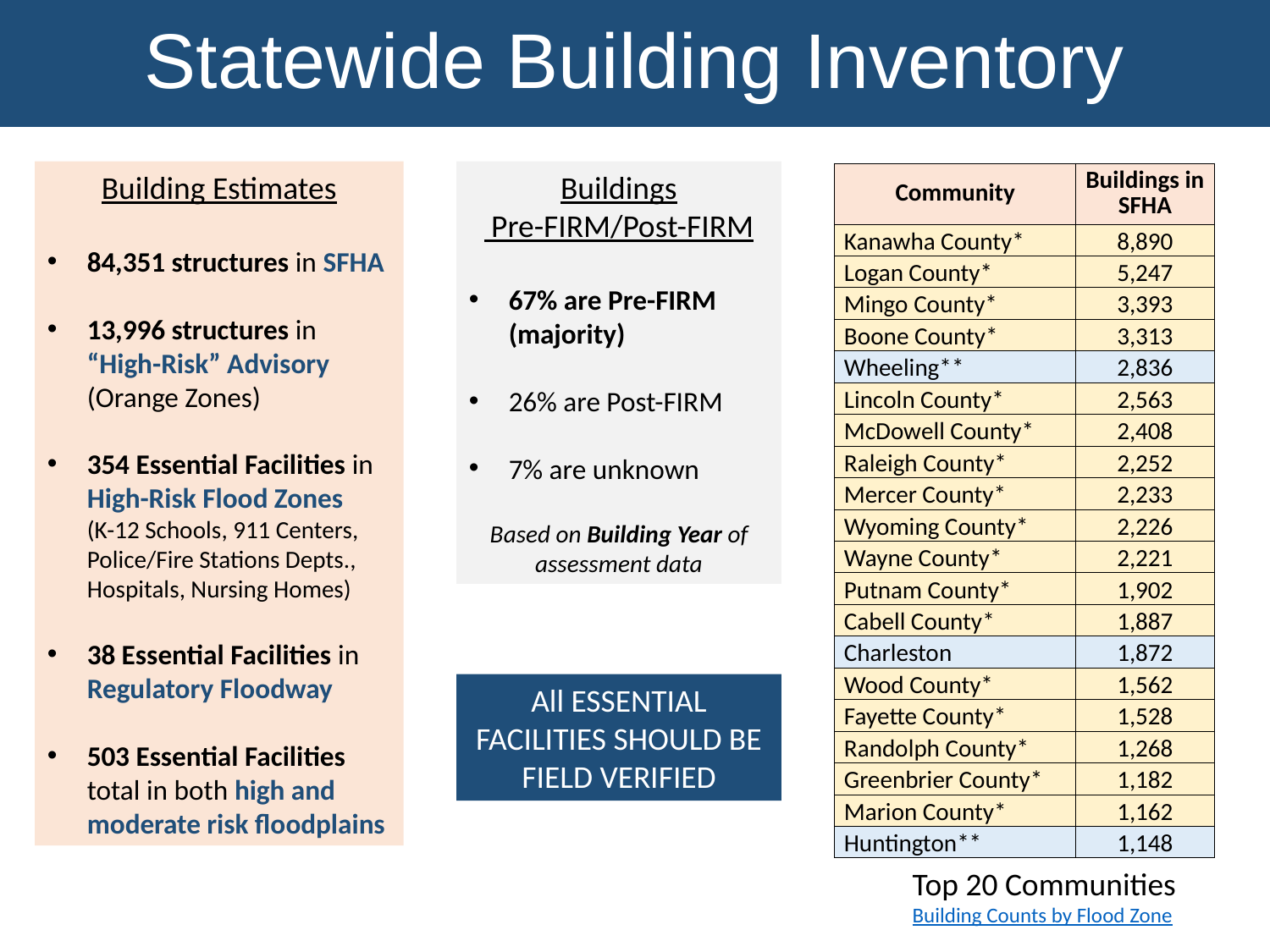

Statewide Building Inventory
Building Estimates
84,351 structures in SFHA
13,996 structures in “High-Risk” Advisory (Orange Zones)
354 Essential Facilities in High-Risk Flood Zones
(K-12 Schools, 911 Centers, Police/Fire Stations Depts., Hospitals, Nursing Homes)
38 Essential Facilities in Regulatory Floodway

503 Essential Facilities total in both high and moderate risk floodplains
Buildings
 Pre-FIRM/Post-FIRM

67% are Pre-FIRM (majority)

26% are Post-FIRM

7% are unknown
Based on Building Year of assessment data
| Community | Buildings in SFHA |
| --- | --- |
| Kanawha County\* | 8,890 |
| Logan County\* | 5,247 |
| Mingo County\* | 3,393 |
| Boone County\* | 3,313 |
| Wheeling\*\* | 2,836 |
| Lincoln County\* | 2,563 |
| McDowell County\* | 2,408 |
| Raleigh County\* | 2,252 |
| Mercer County\* | 2,233 |
| Wyoming County\* | 2,226 |
| Wayne County\* | 2,221 |
| Putnam County\* | 1,902 |
| Cabell County\* | 1,887 |
| Charleston | 1,872 |
| Wood County\* | 1,562 |
| Fayette County\* | 1,528 |
| Randolph County\* | 1,268 |
| Greenbrier County\* | 1,182 |
| Marion County\* | 1,162 |
| Huntington\*\* | 1,148 |
All ESSENTIAL FACILITIES SHOULD BE FIELD VERIFIED
Top 20 Communities
Building Counts by Flood Zone